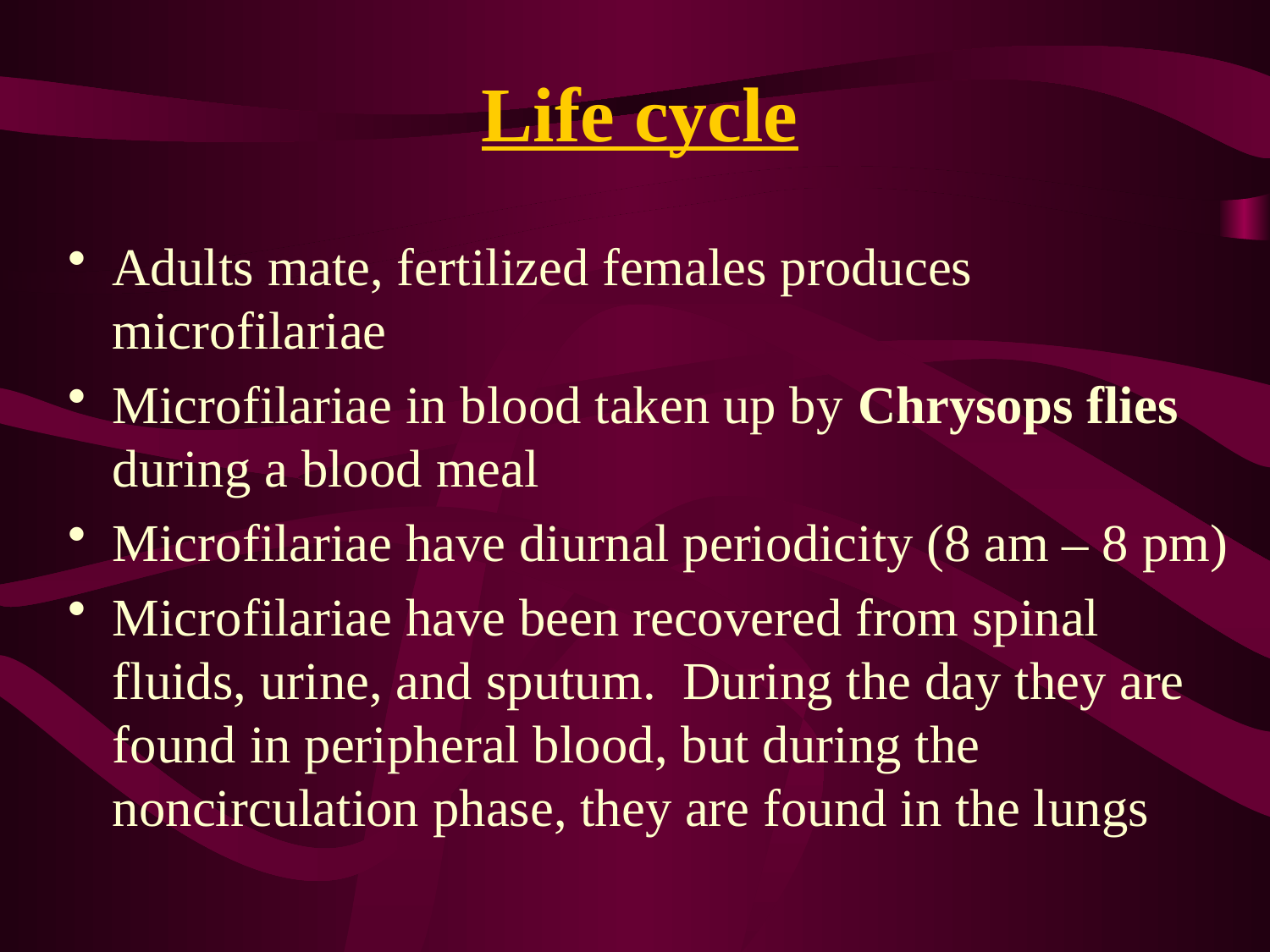

# Life cycle
Adults mate, fertilized females produces microfilariae
Microfilariae in blood taken up by Chrysops flies during a blood meal
Microfilariae have diurnal periodicity (8 am – 8 pm)
Microfilariae have been recovered from spinal fluids, urine, and sputum.  During the day they are found in peripheral blood, but during the noncirculation phase, they are found in the lungs